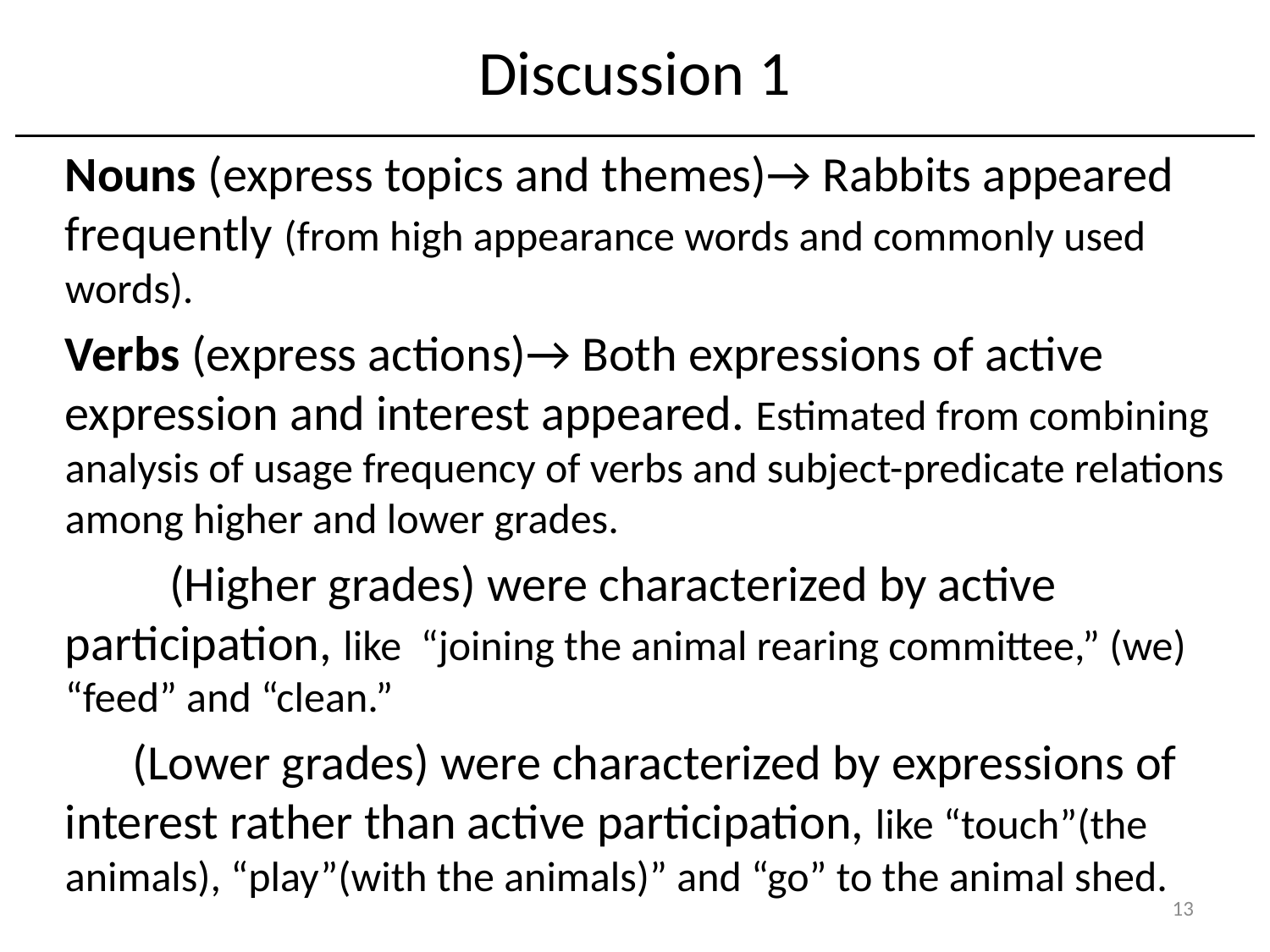

# Discussion 1
Nouns (express topics and themes)→ Rabbits appeared frequently (from high appearance words and commonly used words).
Verbs (express actions)→ Both expressions of active expression and interest appeared. Estimated from combining analysis of usage frequency of verbs and subject-predicate relations among higher and lower grades.
　　 (Higher grades) were characterized by active participation, like  “joining the animal rearing committee,” (we) “feed” and “clean.”
      (Lower grades) were characterized by expressions of interest rather than active participation, like “touch”(the animals), “play”(with the animals)” and “go” to the animal shed.
13